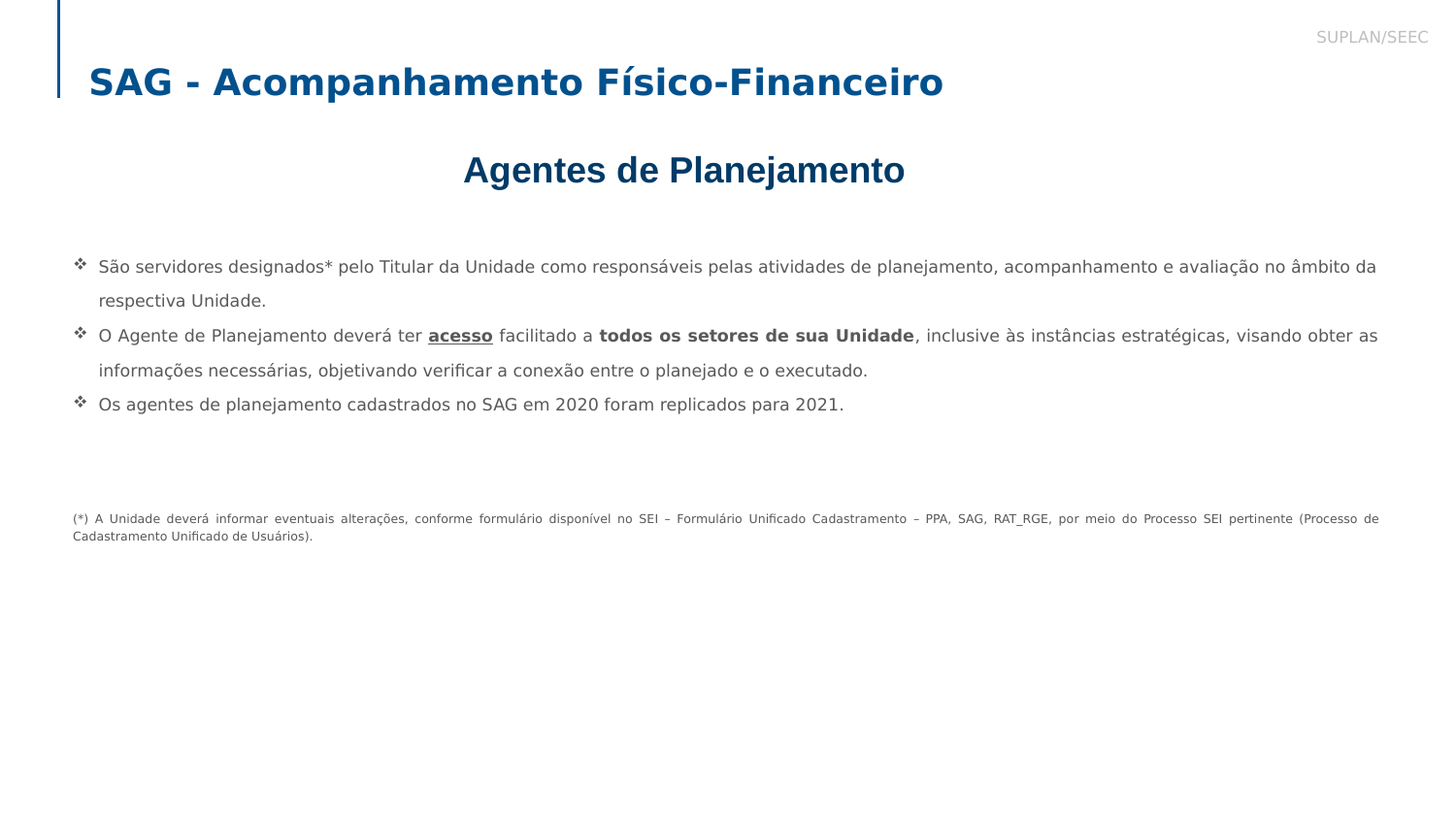

SUPLAN/SEEC
SAG - Acompanhamento Físico-Financeiro

Agentes de Planejamento
São servidores designados* pelo Titular da Unidade como responsáveis pelas atividades de planejamento, acompanhamento e avaliação no âmbito da respectiva Unidade.
O Agente de Planejamento deverá ter acesso facilitado a todos os setores de sua Unidade, inclusive às instâncias estratégicas, visando obter as informações necessárias, objetivando verificar a conexão entre o planejado e o executado.
Os agentes de planejamento cadastrados no SAG em 2020 foram replicados para 2021.

(*) A Unidade deverá informar eventuais alterações, conforme formulário disponível no SEI – Formulário Unificado Cadastramento – PPA, SAG, RAT_RGE, por meio do Processo SEI pertinente (Processo de Cadastramento Unificado de Usuários).